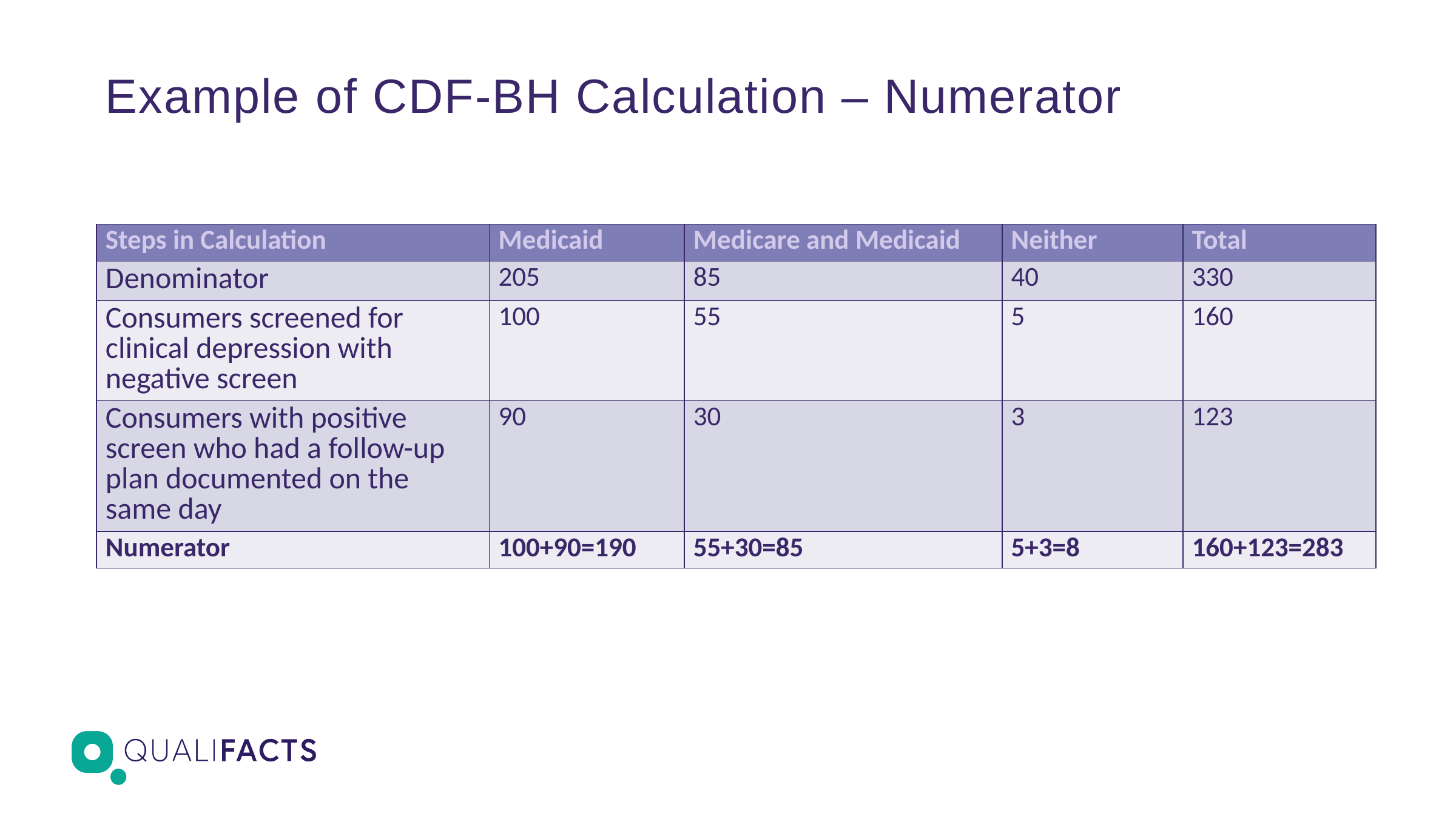

# Example of CDF-BH Calculation – Numerator
| Steps in Calculation | Medicaid | Medicare and Medicaid | Neither | Total |
| --- | --- | --- | --- | --- |
| Denominator | 205 | 85 | 40 | 330 |
| Consumers screened for clinical depression with negative screen | 100 | 55 | 5 | 160 |
| Consumers with positive screen who had a follow-up plan documented on the same day | 90 | 30 | 3 | 123 |
| Numerator | 100+90=190 | 55+30=85 | 5+3=8 | 160+123=283 |